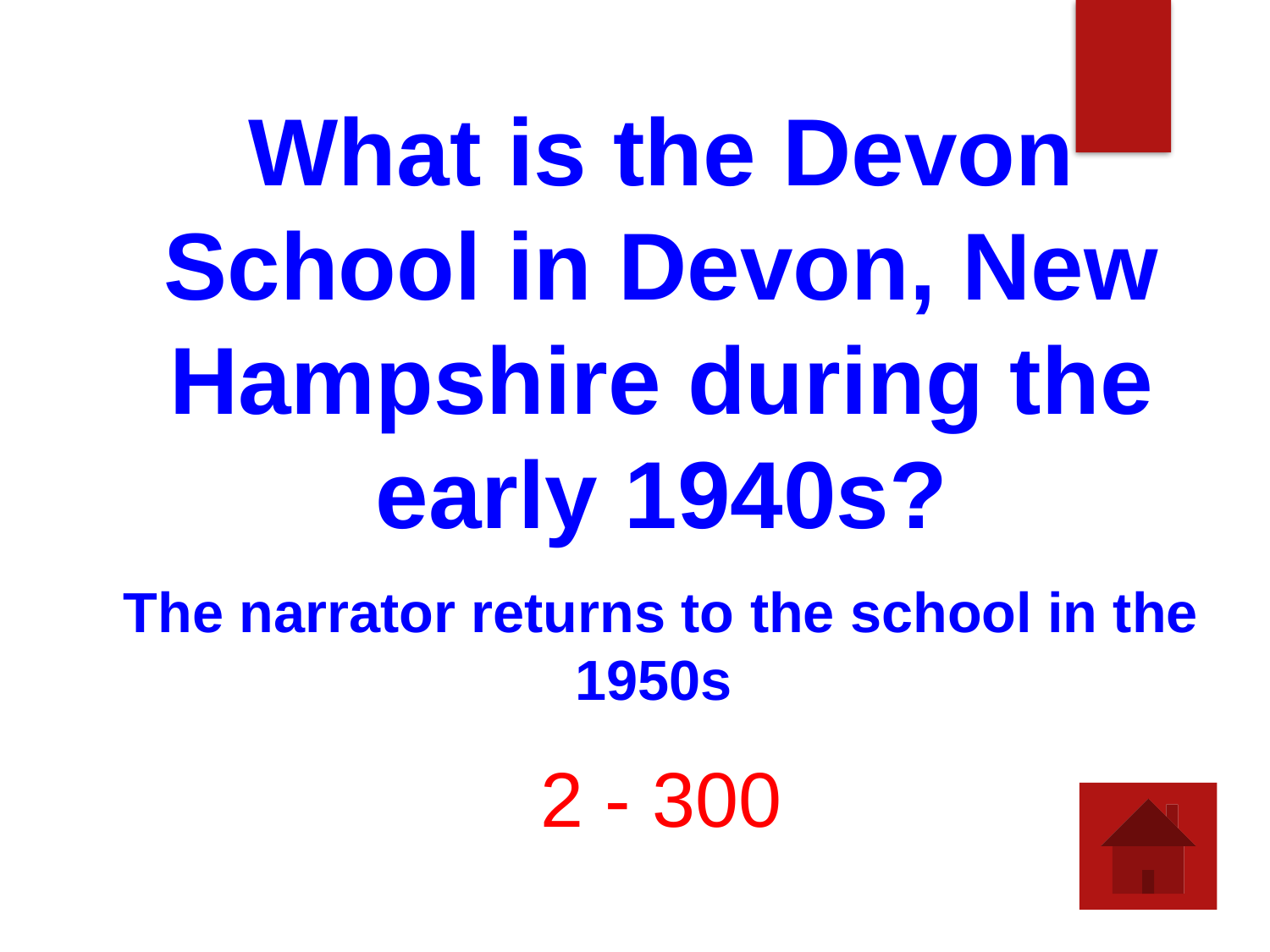

What is the Devon School in Devon, New Hampshire during the early 1940s?
The narrator returns to the school in the 1950s
2 - 300